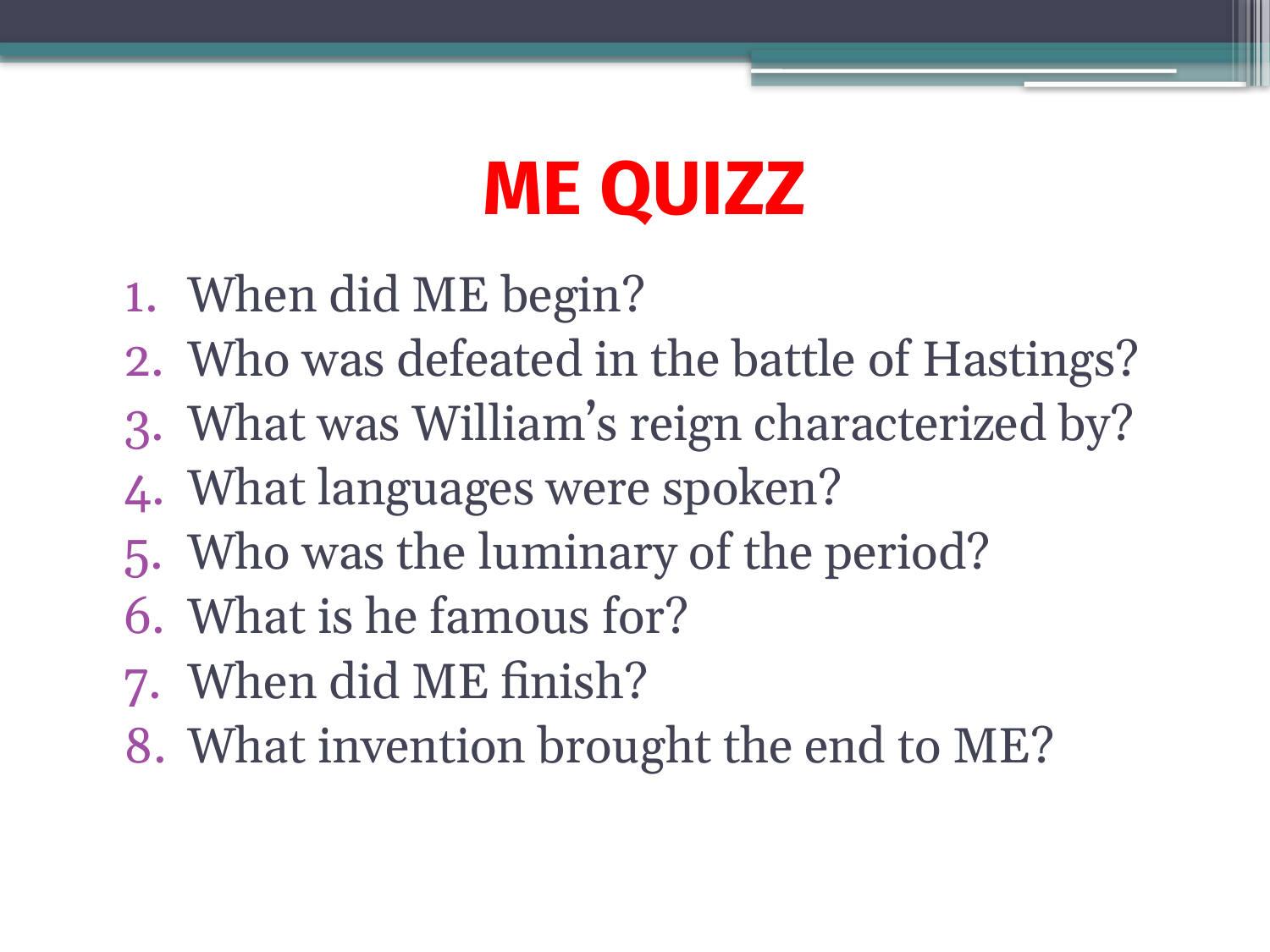

# ME QUIZZ
When did ME begin?
Who was defeated in the battle of Hastings?
What was William’s reign characterized by?
What languages were spoken?
Who was the luminary of the period?
What is he famous for?
When did ME finish?
What invention brought the end to ME?